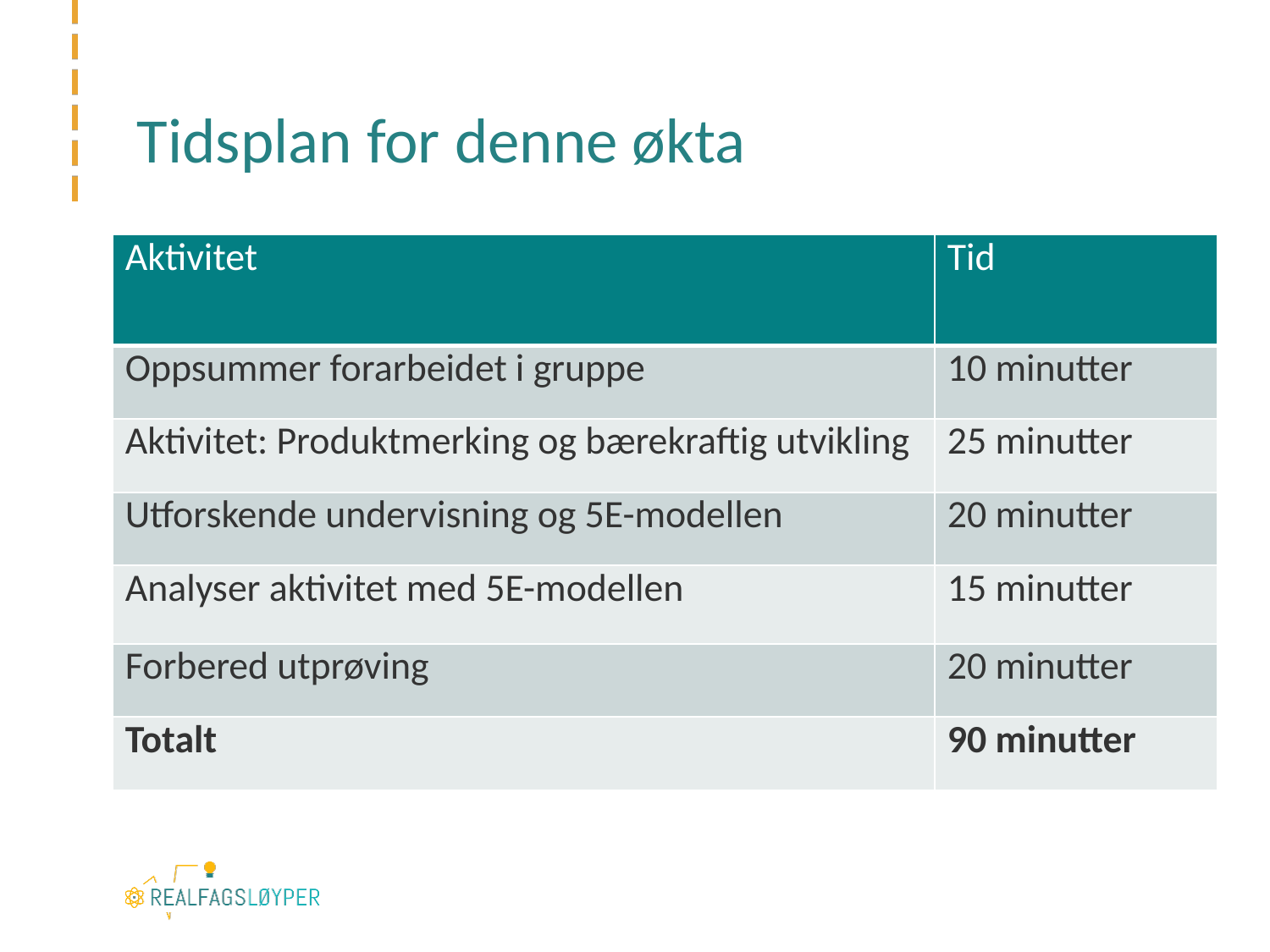

# Tidsplan for denne økta
| Aktivitet | Tid |
| --- | --- |
| Oppsummer forarbeidet i gruppe | 10 minutter |
| Aktivitet: Produktmerking og bærekraftig utvikling | 25 minutter |
| Utforskende undervisning og 5E-modellen | 20 minutter |
| Analyser aktivitet med 5E-modellen | 15 minutter |
| Forbered utprøving | 20 minutter |
| Totalt | 90 minutter |